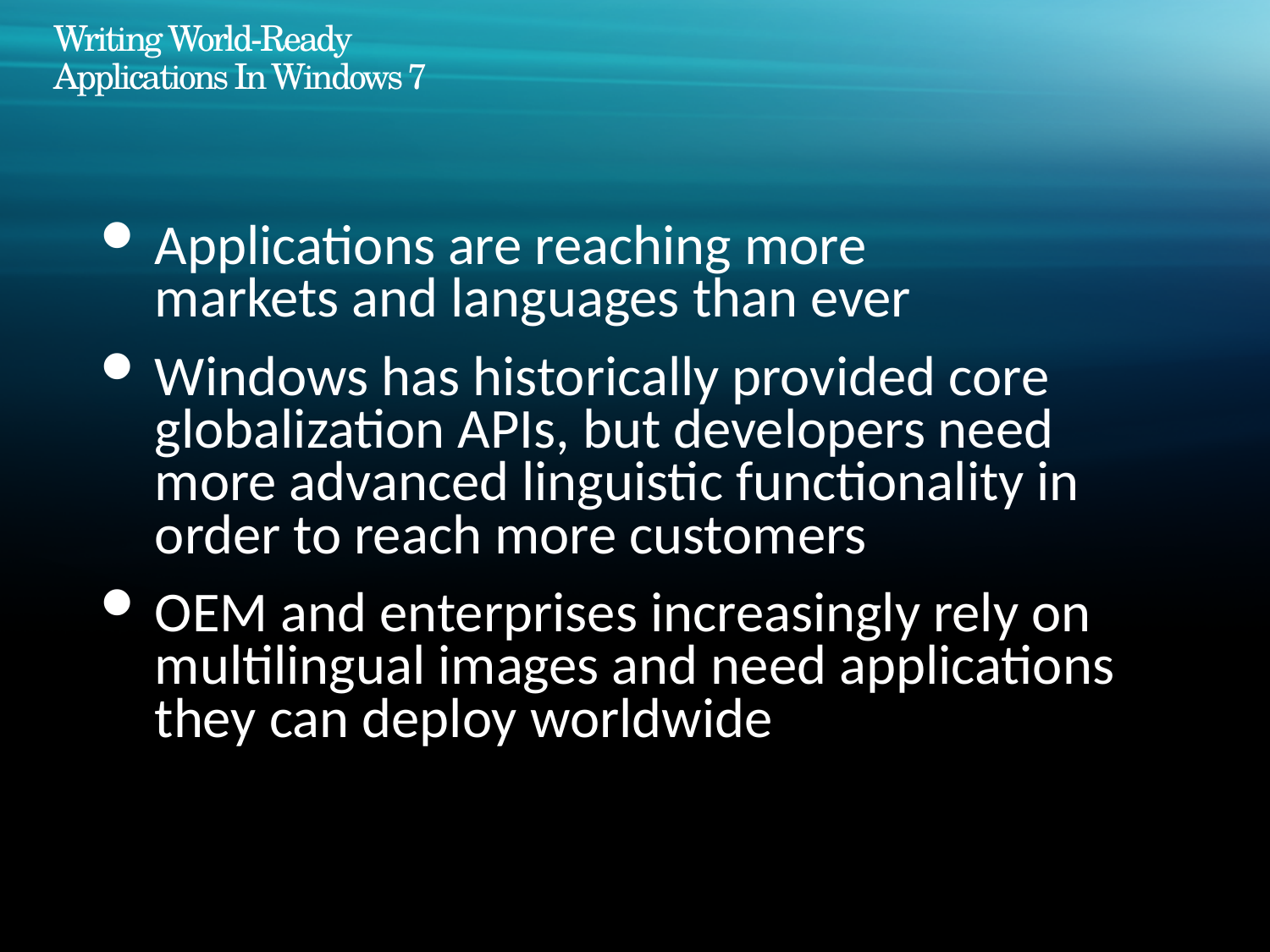

# Writing World-Ready Applications In Windows 7
Applications are reaching more
markets and languages than ever
Windows has historically provided core globalization APIs, but developers need more advanced linguistic functionality in order to reach more customers
OEM and enterprises increasingly rely on multilingual images and need applications they can deploy worldwide